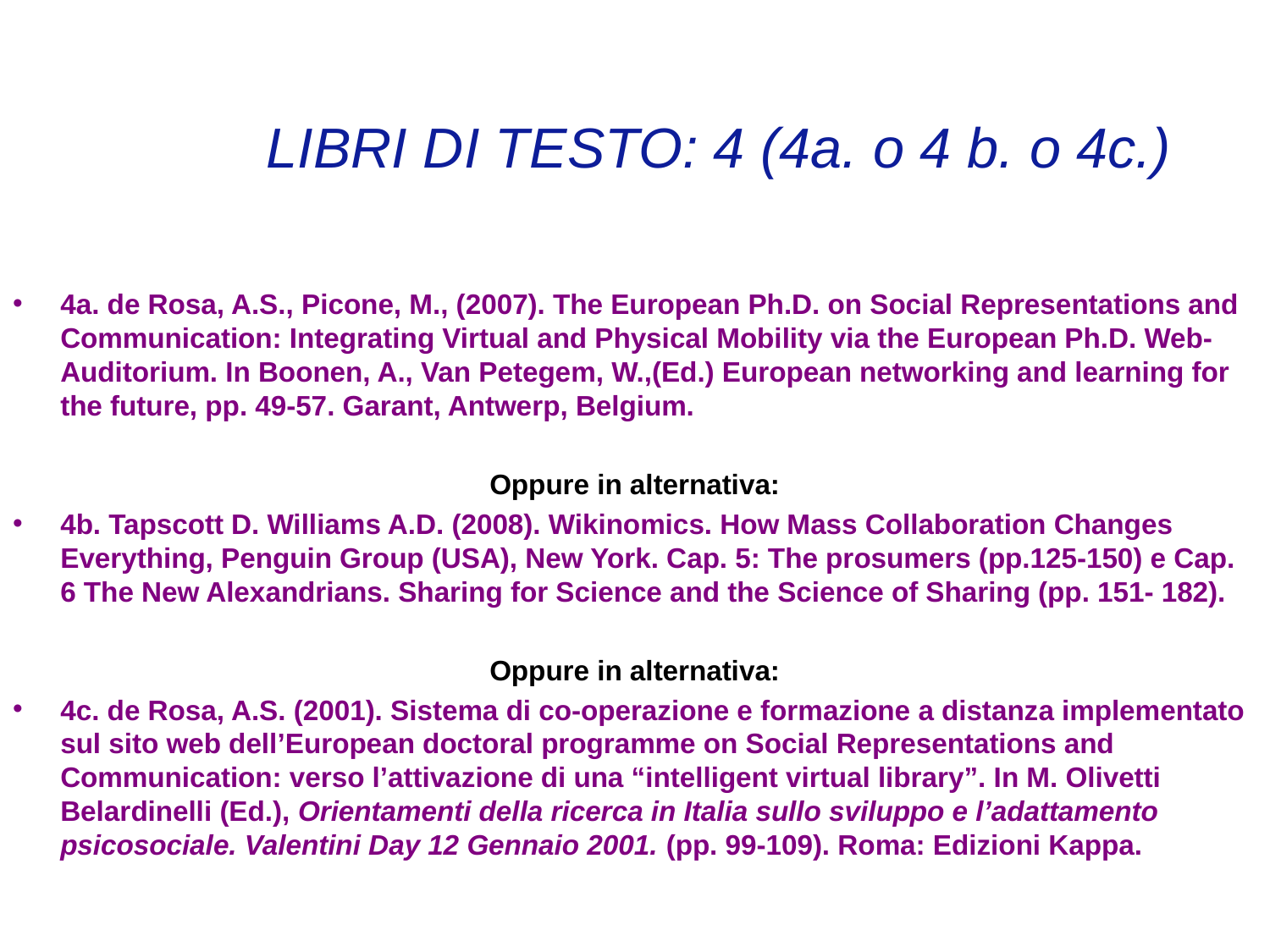

LIBRI DI TESTO: 4 (4a. o 4 b. o 4c.)

4a. de Rosa, A.S., Picone, M., (2007). The European Ph.D. on Social Representations and Communication: Integrating Virtual and Physical Mobility via the European Ph.D. Web-Auditorium. In Boonen, A., Van Petegem, W.,(Ed.) European networking and learning for the future, pp. 49-57. Garant, Antwerp, Belgium.

Oppure in alternativa:
4b. Tapscott D. Williams A.D. (2008). Wikinomics. How Mass Collaboration Changes Everything, Penguin Group (USA), New York. Cap. 5: The prosumers (pp.125-150) e Cap. 6 The New Alexandrians. Sharing for Science and the Science of Sharing (pp. 151- 182).

Oppure in alternativa:
4c. de Rosa, A.S. (2001). Sistema di co-operazione e formazione a distanza implementato sul sito web dell’European doctoral programme on Social Representations and Communication: verso l’attivazione di una “intelligent virtual library”. In M. Olivetti Belardinelli (Ed.), Orientamenti della ricerca in Italia sullo sviluppo e l’adattamento psicosociale. Valentini Day 12 Gennaio 2001. (pp. 99-109). Roma: Edizioni Kappa.